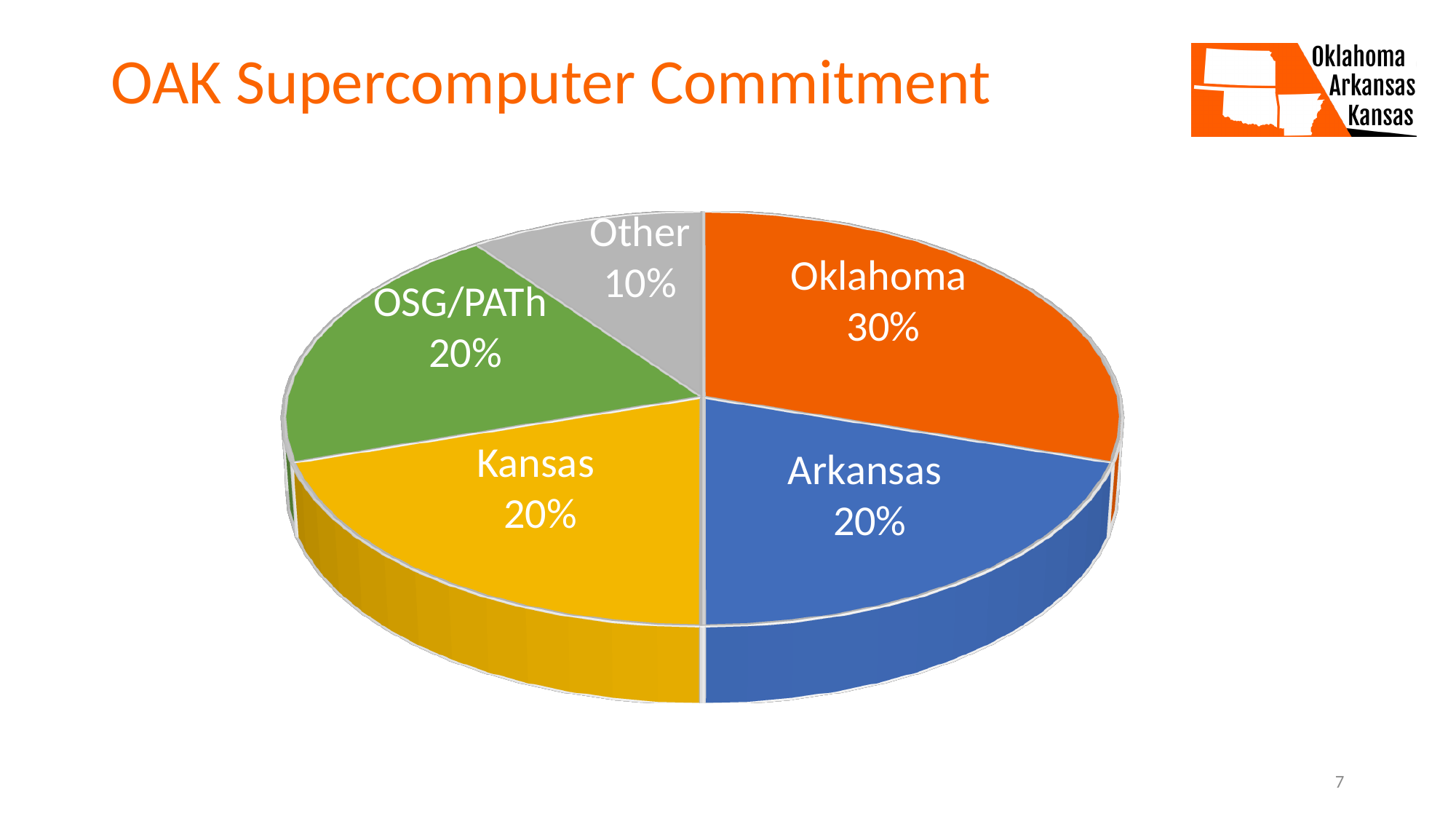

# OAK Supercomputer Commitment

[unsupported chart]

Other
10%
Oklahoma
30%
OSG/PATh
20%
Kansas
20%
Arkansas
20%
7